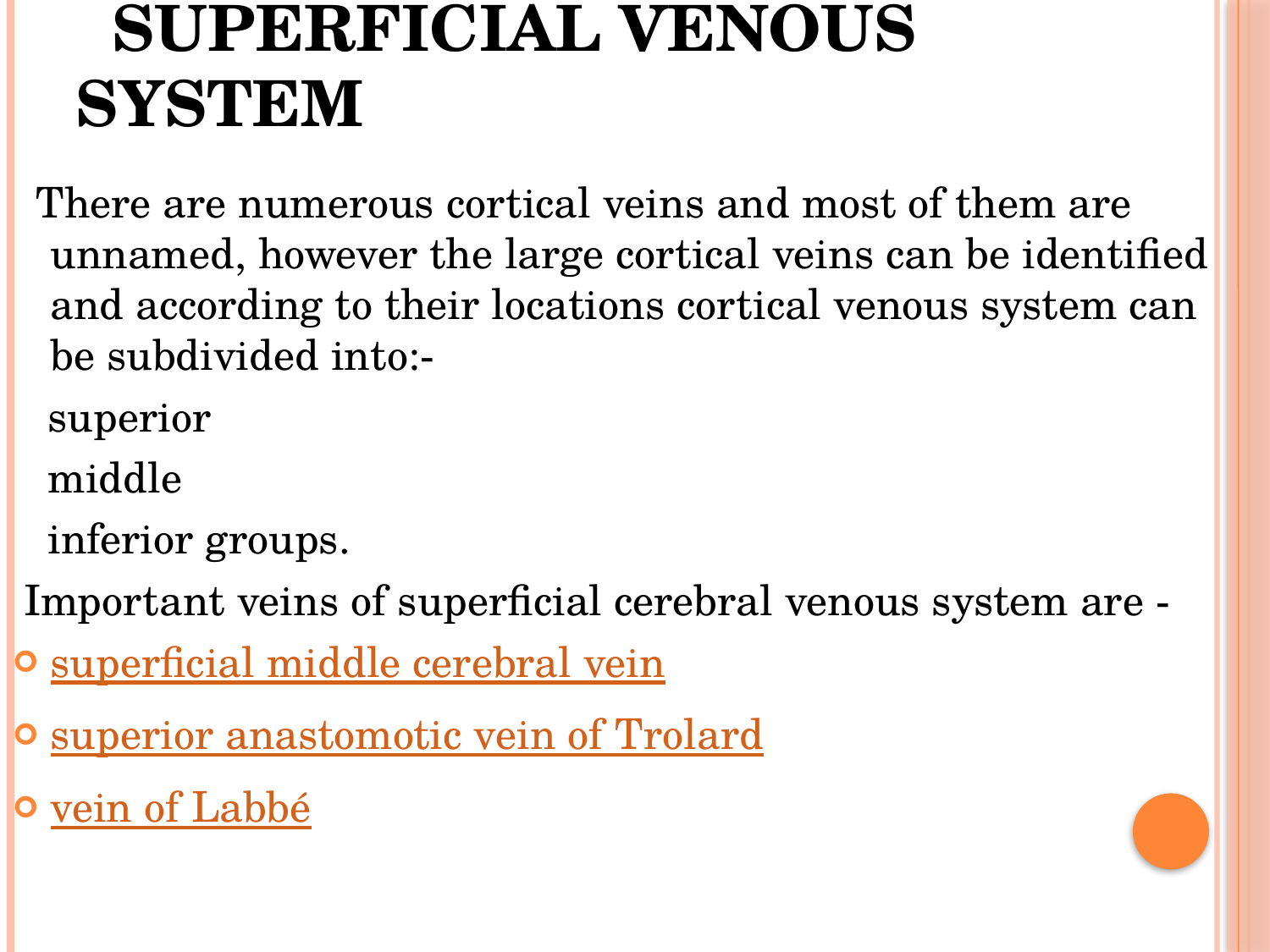

# Superficial venous system
  There are numerous cortical veins and most of them are unnamed, however the large cortical veins can be identified and according to their locations cortical venous system can be subdivided into:-
   superior
   middle
   inferior groups.
 Important veins of superficial cerebral venous system are -
superficial middle cerebral vein
superior anastomotic vein of Trolard
vein of Labbé